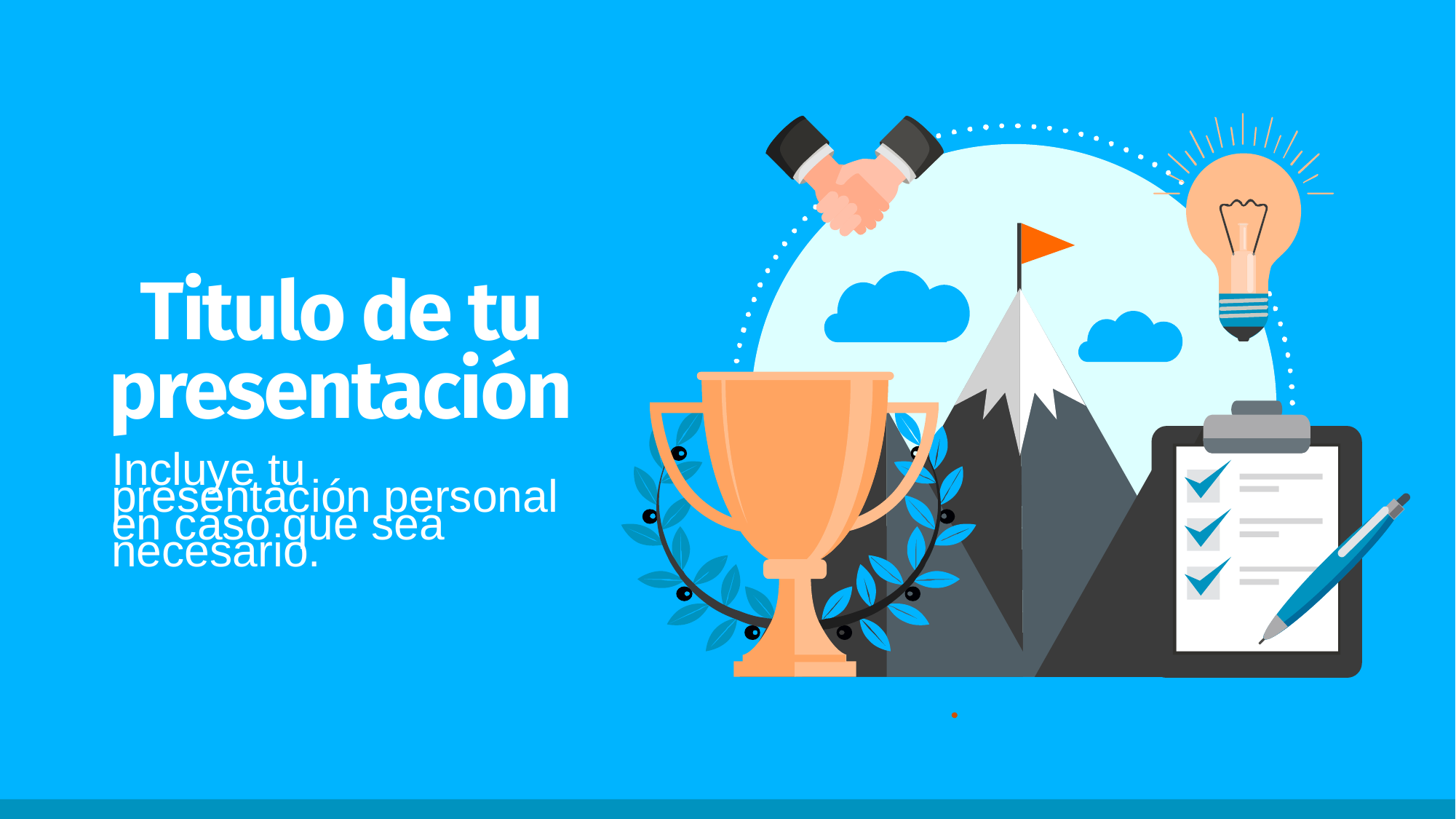

Titulo de tu presentación
Incluye tu presentación personal en caso que sea necesario.